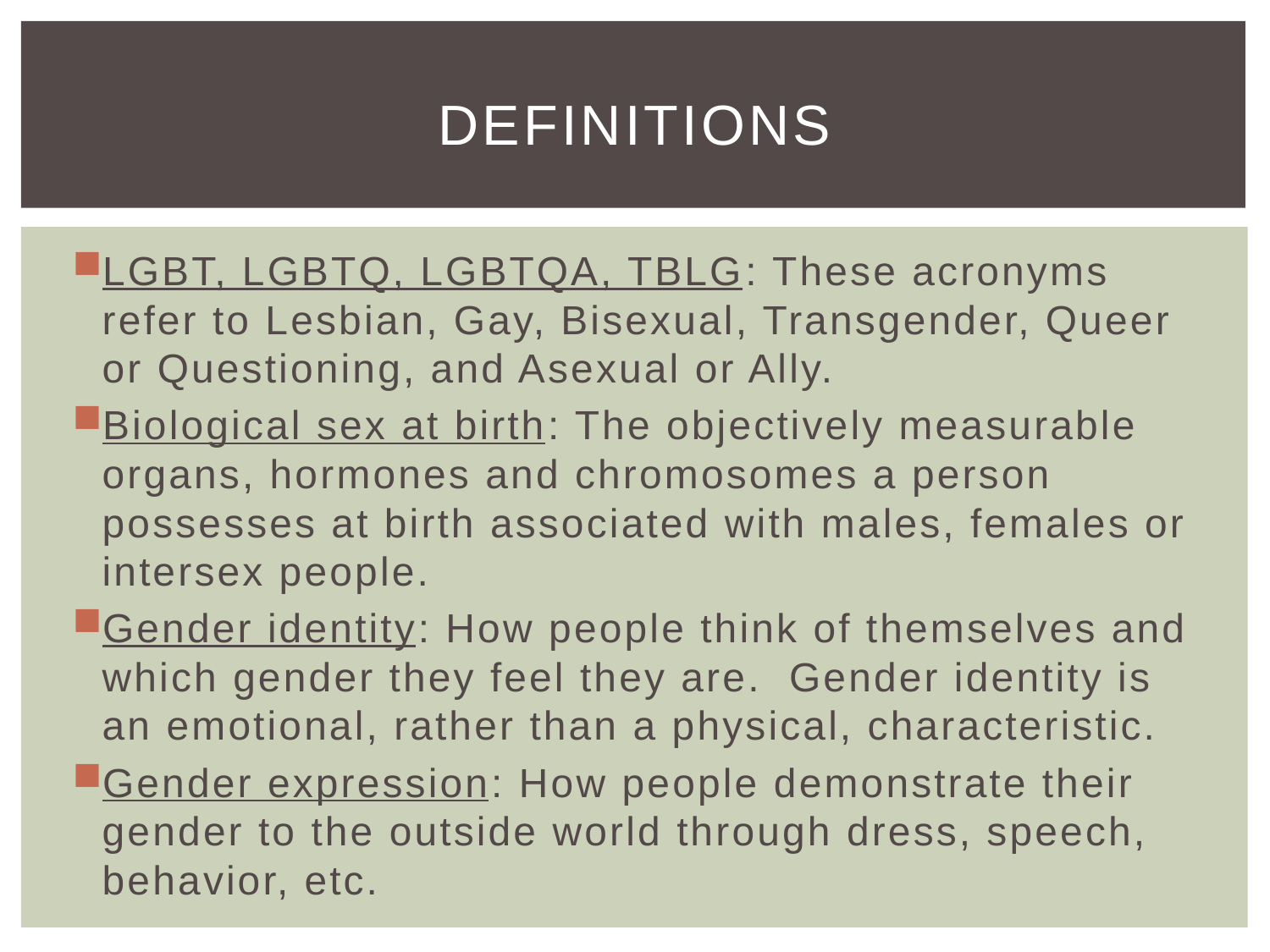

# Definitions
LGBT, LGBTQ, LGBTQA, TBLG: These acronyms refer to Lesbian, Gay, Bisexual, Transgender, Queer or Questioning, and Asexual or Ally.
Biological sex at birth: The objectively measurable organs, hormones and chromosomes a person possesses at birth associated with males, females or intersex people.
Gender identity: How people think of themselves and which gender they feel they are.  Gender identity is an emotional, rather than a physical, characteristic.
Gender expression: How people demonstrate their gender to the outside world through dress, speech, behavior, etc.